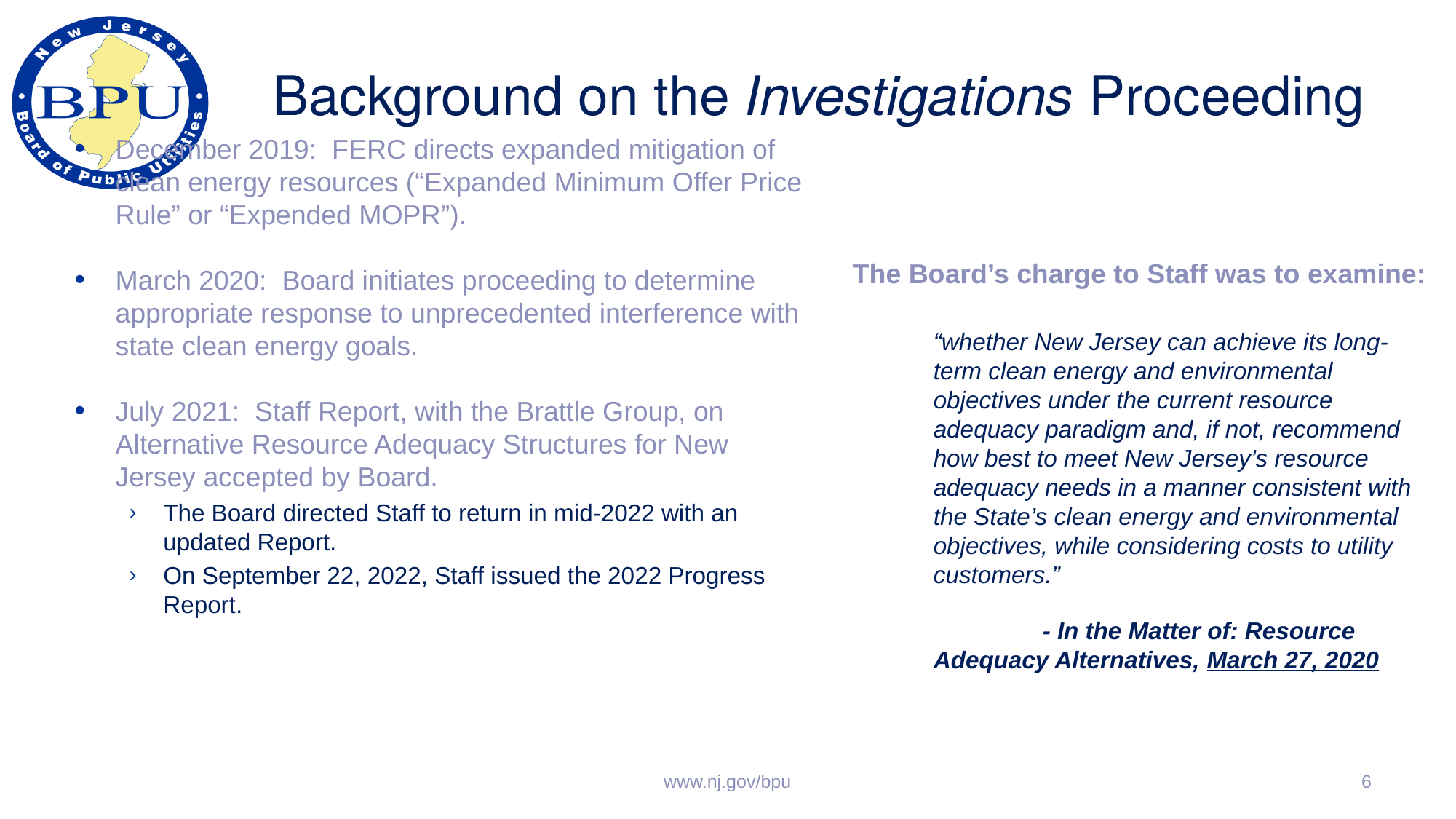

# Background on the Investigations Proceeding
The Board’s charge to Staff was to examine:

“whether New Jersey can achieve its long-term clean energy and environmental objectives under the current resource adequacy paradigm and, if not, recommend how best to meet New Jersey’s resource adequacy needs in a manner consistent with the State’s clean energy and environmental objectives, while considering costs to utility customers.”
	- In the Matter of: Resource Adequacy Alternatives, March 27, 2020

December 2019:  FERC directs expanded mitigation of clean energy resources (“Expanded Minimum Offer Price Rule” or “Expended MOPR”).

March 2020:  Board initiates proceeding to determine appropriate response to unprecedented interference with state clean energy goals.

July 2021:  Staff Report, with the Brattle Group, on Alternative Resource Adequacy Structures for New Jersey accepted by Board.
The Board directed Staff to return in mid-2022 with an updated Report.
On September 22, 2022, Staff issued the 2022 Progress Report.

www.nj.gov/bpu
6